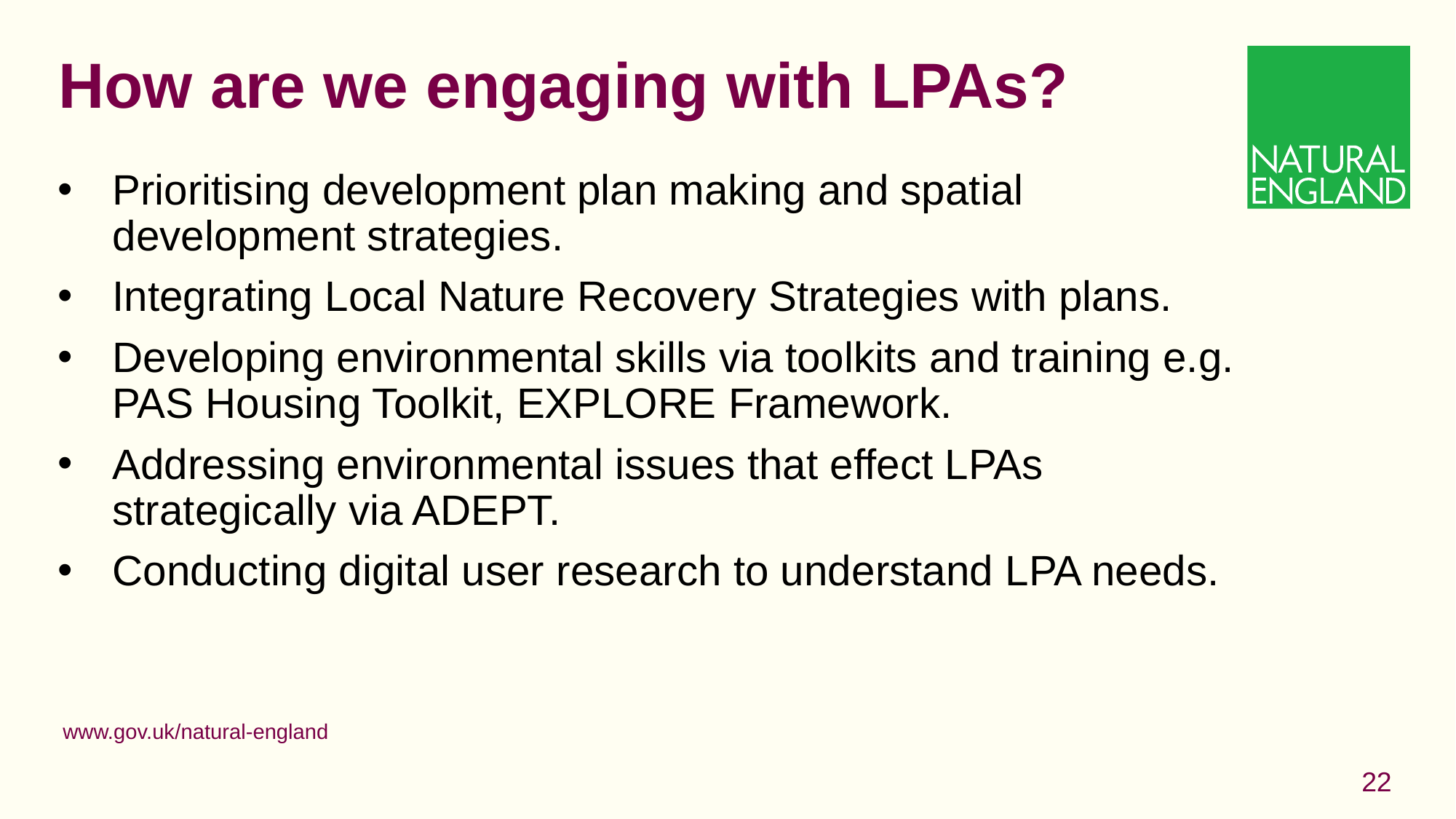

# How are we engaging with LPAs?
Prioritising development plan making and spatial development strategies.
Integrating Local Nature Recovery Strategies with plans.
Developing environmental skills via toolkits and training e.g. PAS Housing Toolkit, EXPLORE Framework.
Addressing environmental issues that effect LPAs strategically via ADEPT.
Conducting digital user research to understand LPA needs.